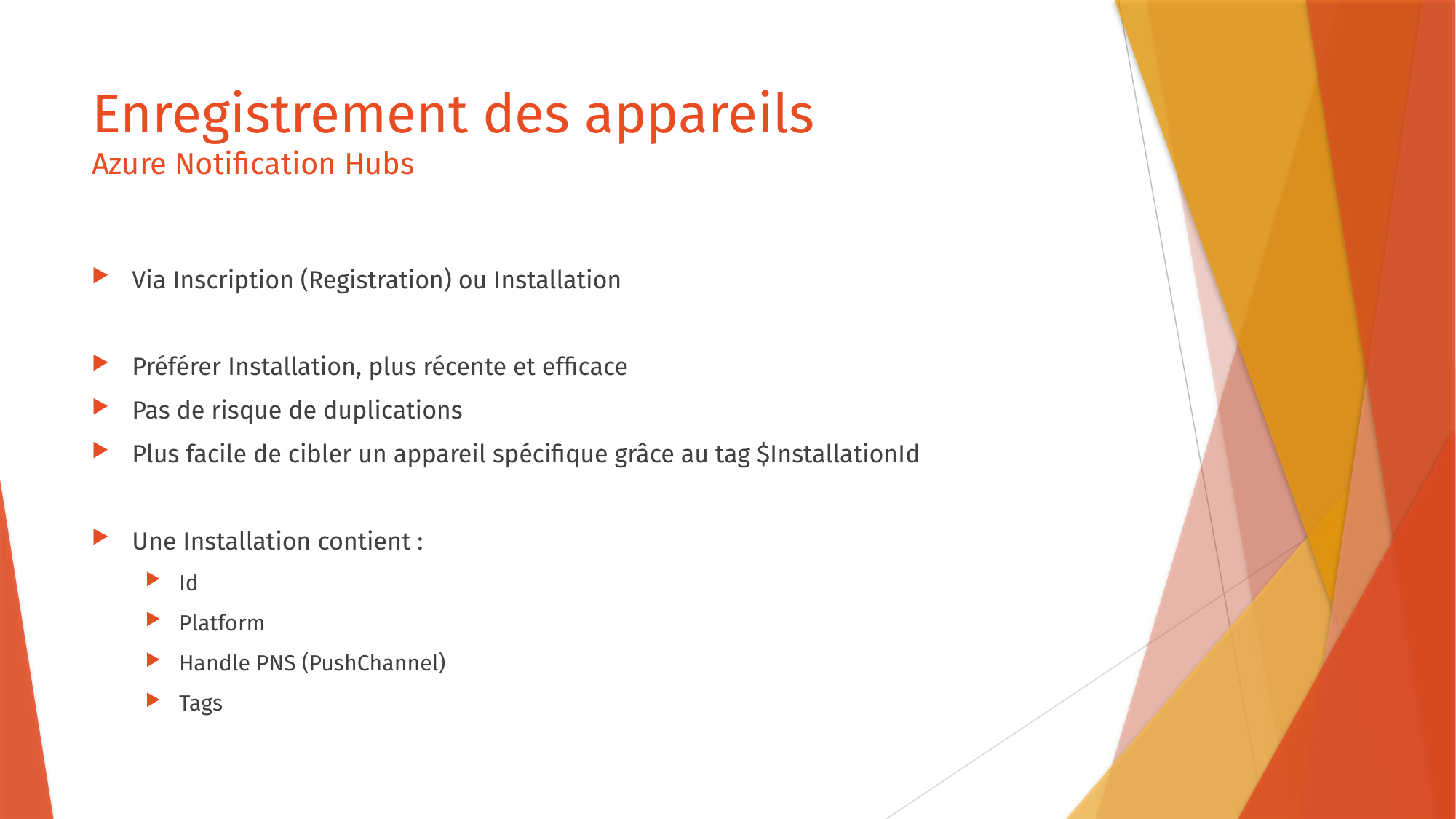

# Enregistrement des appareils Azure Notification Hubs
Via Inscription (Registration) ou Installation

Préférer Installation, plus récente et efficace
Pas de risque de duplications
Plus facile de cibler un appareil spécifique grâce au tag $InstallationId

Une Installation contient :
Id
Platform
Handle PNS (PushChannel)
Tags